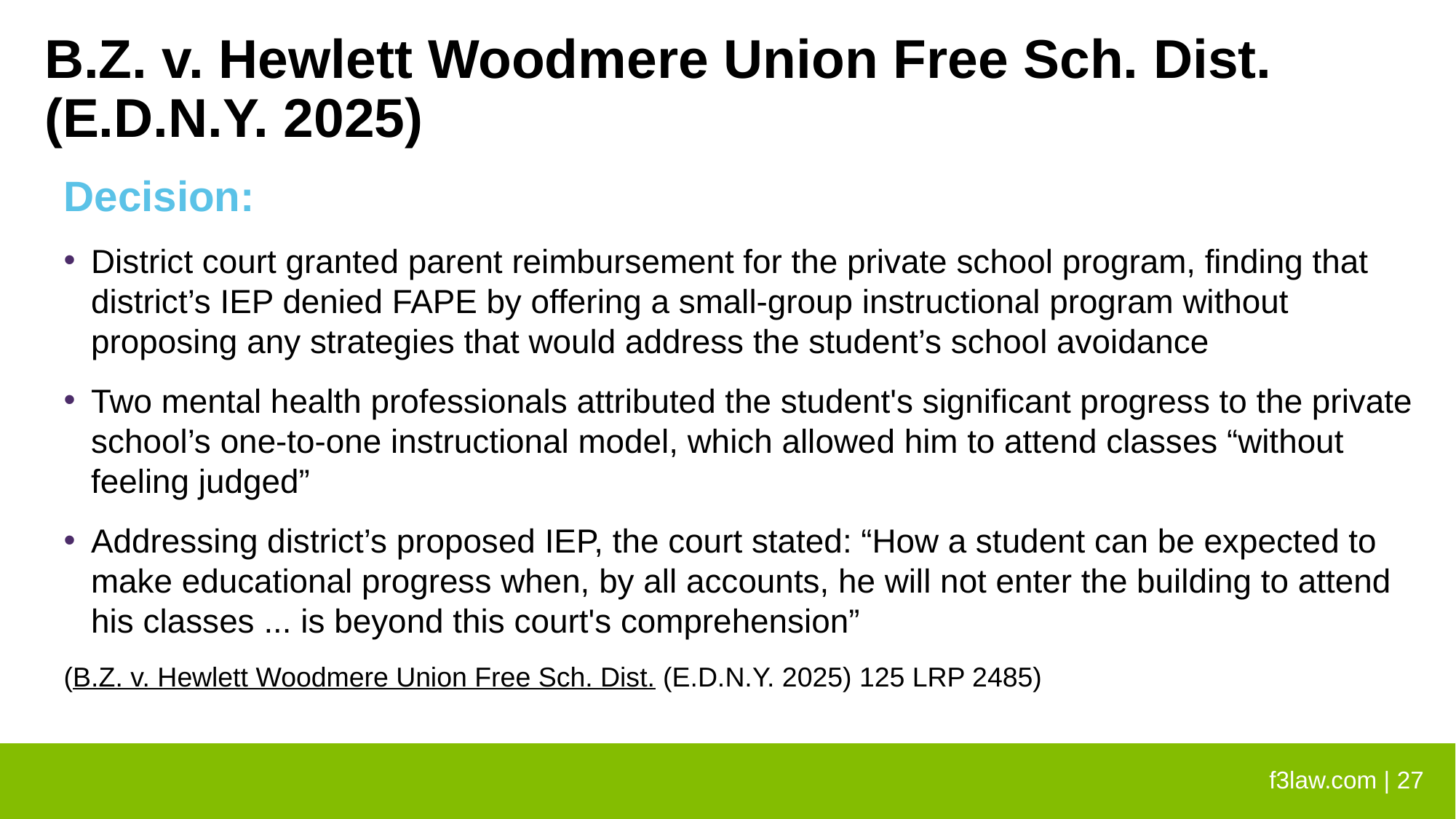

# B.Z. v. Hewlett Woodmere Union Free Sch. Dist. (E.D.N.Y. 2025)
Decision:
District court granted parent reimbursement for the private school program, finding that district’s IEP denied FAPE by offering a small-group instructional program without proposing any strategies that would address the student’s school avoidance
Two mental health professionals attributed the student's significant progress to the private school’s one-to-one instructional model, which allowed him to attend classes “without feeling judged”
Addressing district’s proposed IEP, the court stated: “How a student can be expected to make educational progress when, by all accounts, he will not enter the building to attend his classes ... is beyond this court's comprehension”
(B.Z. v. Hewlett Woodmere Union Free Sch. Dist. (E.D.N.Y. 2025) 125 LRP 2485)

 f3law.com | 27